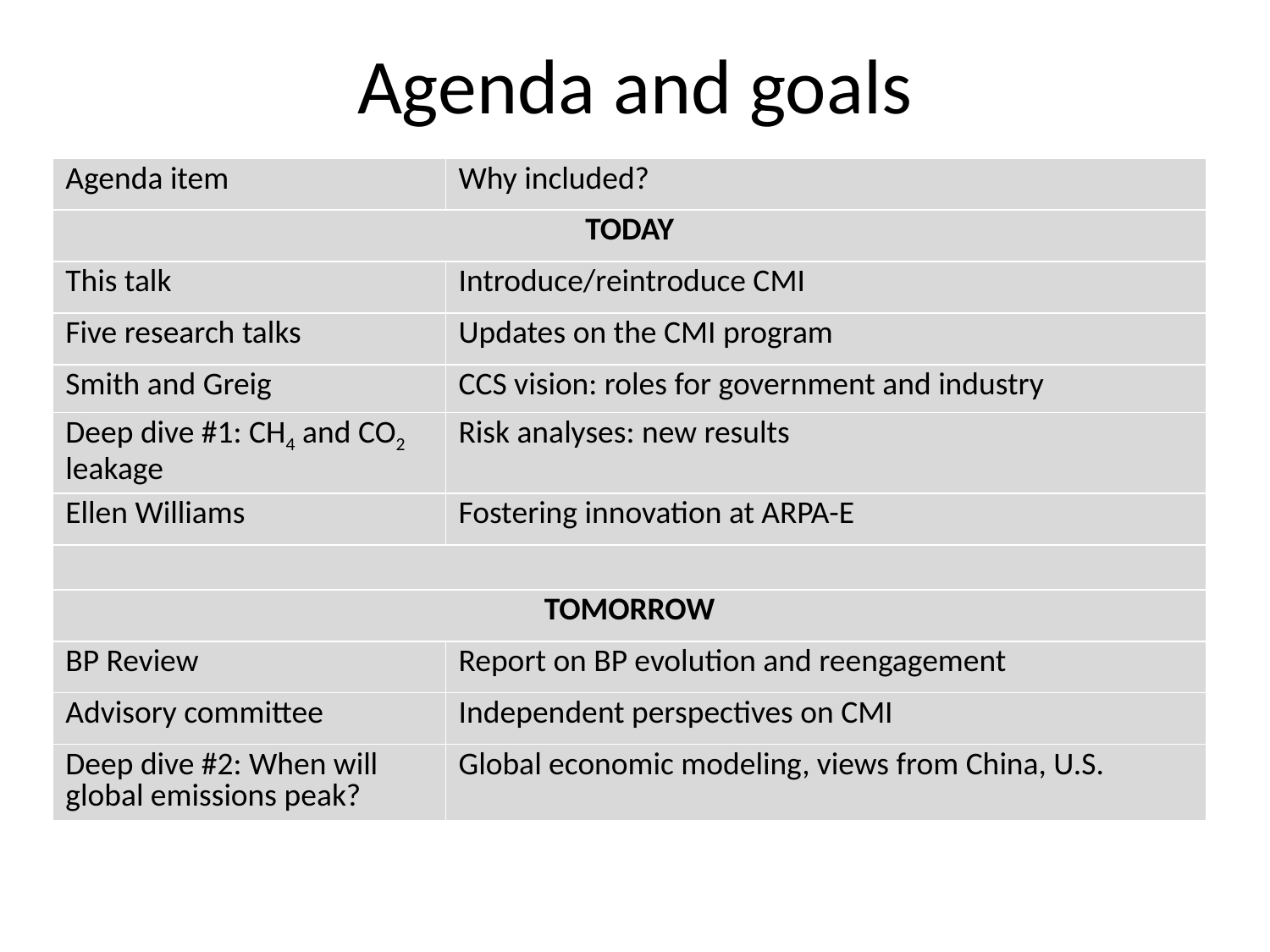

# Agenda and goals
| Agenda item | Why included? |
| --- | --- |
| TODAY |  |
| This talk | Introduce/reintroduce CMI |
| Five research talks | Updates on the CMI program |
| Smith and Greig | CCS vision: roles for government and industry |
| Deep dive #1: CH4 and CO2 leakage | Risk analyses: new results |
| Ellen Williams | Fostering innovation at ARPA-E |
|  |  |
| TOMORROW |  |
| BP Review | Report on BP evolution and reengagement |
| Advisory committee | Independent perspectives on CMI |
| Deep dive #2: When will global emissions peak? | Global economic modeling, views from China, U.S. |